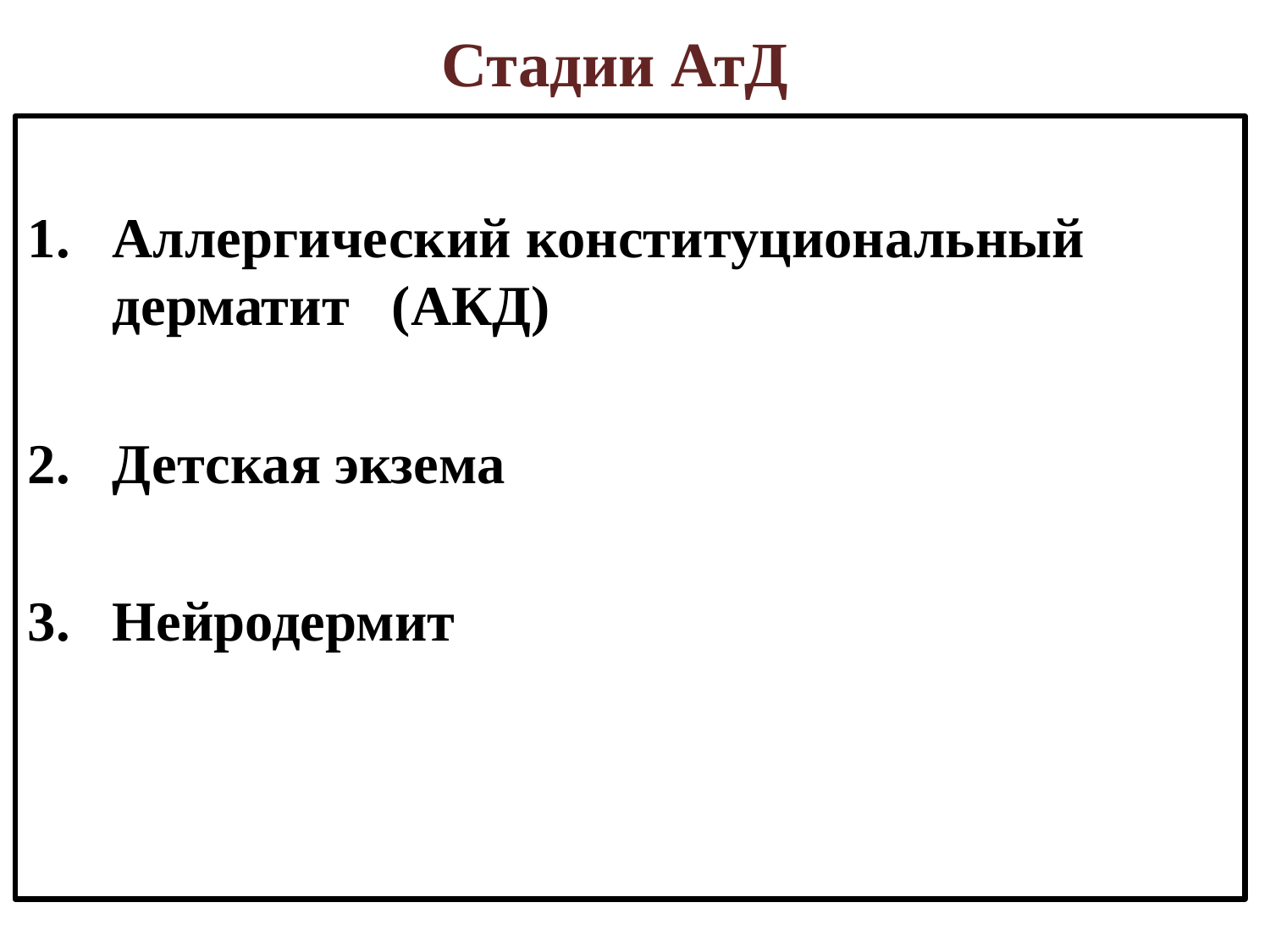

# Стадии АтД

Аллергический конституциональный дерматит   (АКД)

Детская экзема

Нейродермит